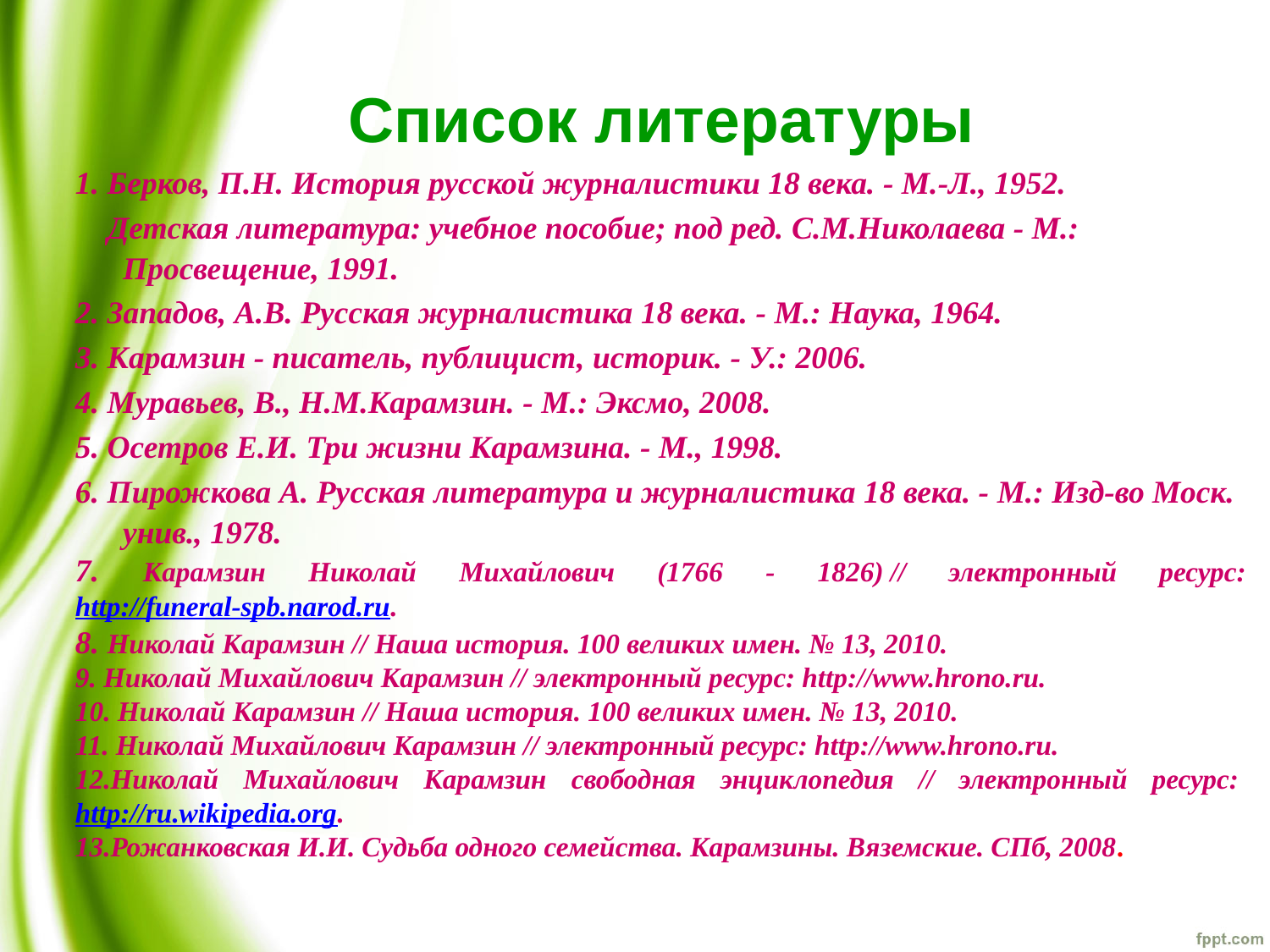

Список литературы
1. Берков, П.Н. История русской журналистики 18 века. - М.-Л., 1952.
    Детская литература: учебное пособие; под ред. С.М.Николаева - М.: Просвещение, 1991.
2. Западов, А.В. Русская журналистика 18 века. - М.: Наука, 1964.
3. Карамзин - писатель, публицист, историк. - У.: 2006.
4. Муравьев, В., Н.М.Карамзин. - М.: Эксмо, 2008.
5. Осетров Е.И. Три жизни Карамзина. - М., 1998.
6. Пирожкова А. Русская литература и журналистика 18 века. - М.: Изд-во Моск. унив., 1978.
7. Карамзин Николай Михайлович (1766 - 1826) // электронный ресурс: http://funeral-spb.narod.ru.
8. Николай Карамзин // Наша история. 100 великих имен. № 13, 2010.
9. Николай Михайлович Карамзин // электронный ресурс: http://www.hrono.ru.
10. Николай Карамзин // Наша история. 100 великих имен. № 13, 2010.
11. Николай Михайлович Карамзин // электронный ресурс: http://www.hrono.ru.
12.Николай Михайлович Карамзин свободная энциклопедия // электронный ресурс: http://ru.wikipedia.org.
13.Рожанковская И.И. Судьба одного семейства. Карамзины. Вяземские. СПб, 2008.